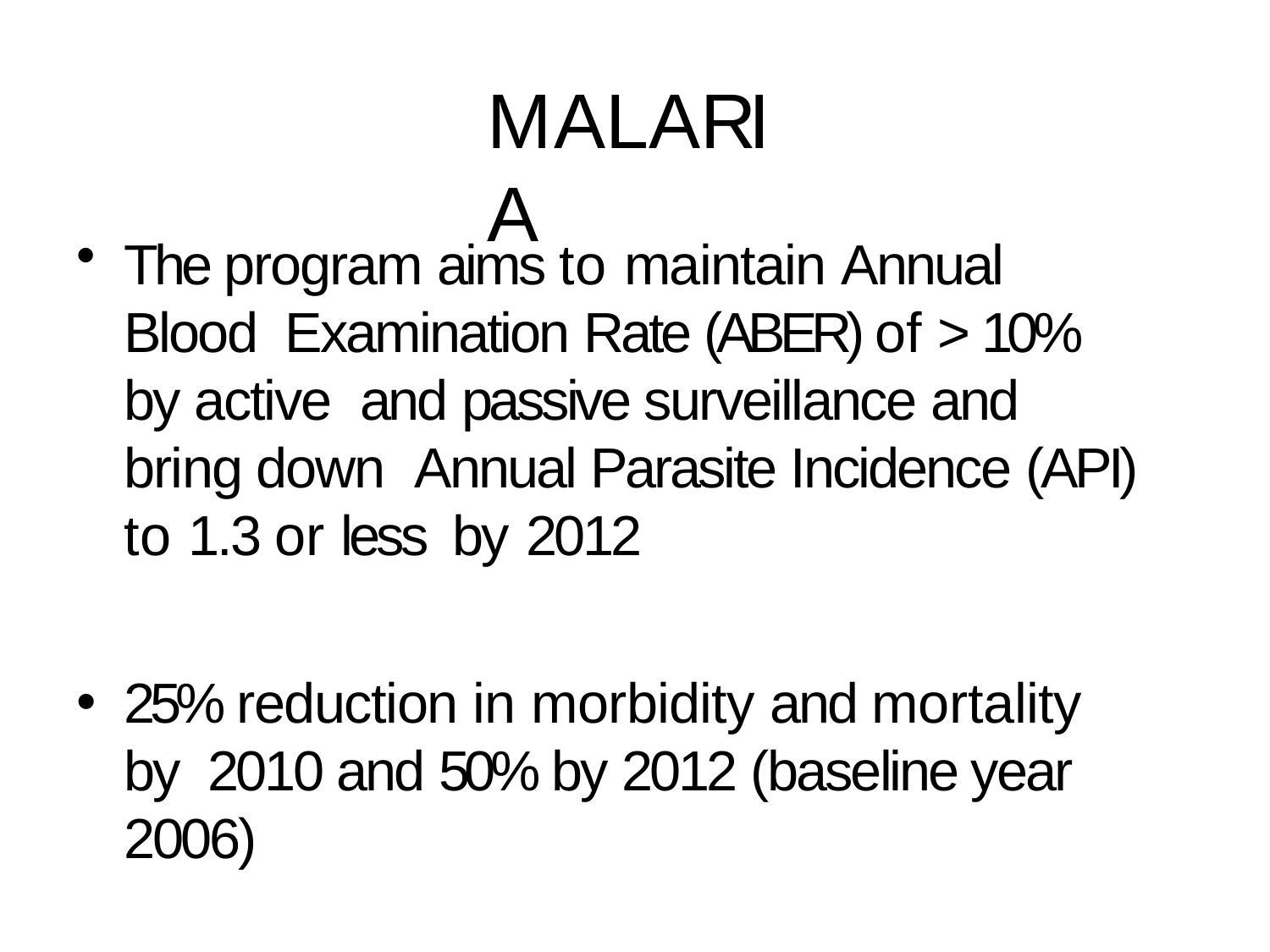

# MALARIA
The program aims to maintain Annual Blood  Examination Rate (ABER) of > 10% by active  and passive surveillance and bring down  Annual Parasite Incidence (API) to 1.3 or less  by 2012

25% reduction in morbidity and mortality by  2010 and 50% by 2012 (baseline year 2006)